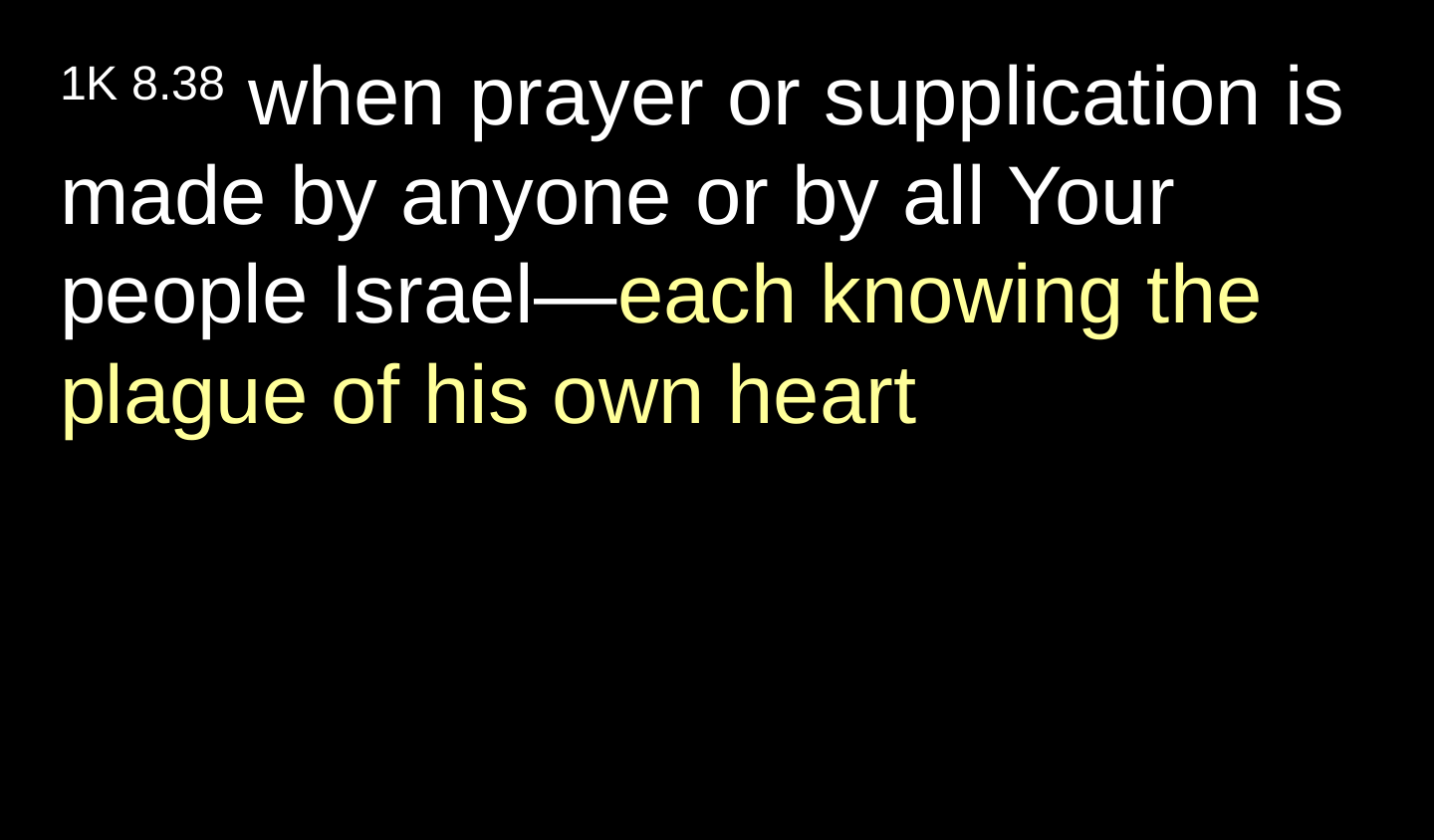

1K 8.38 when prayer or supplication is made by anyone or by all Your people Israel—each knowing the plague of his own heart